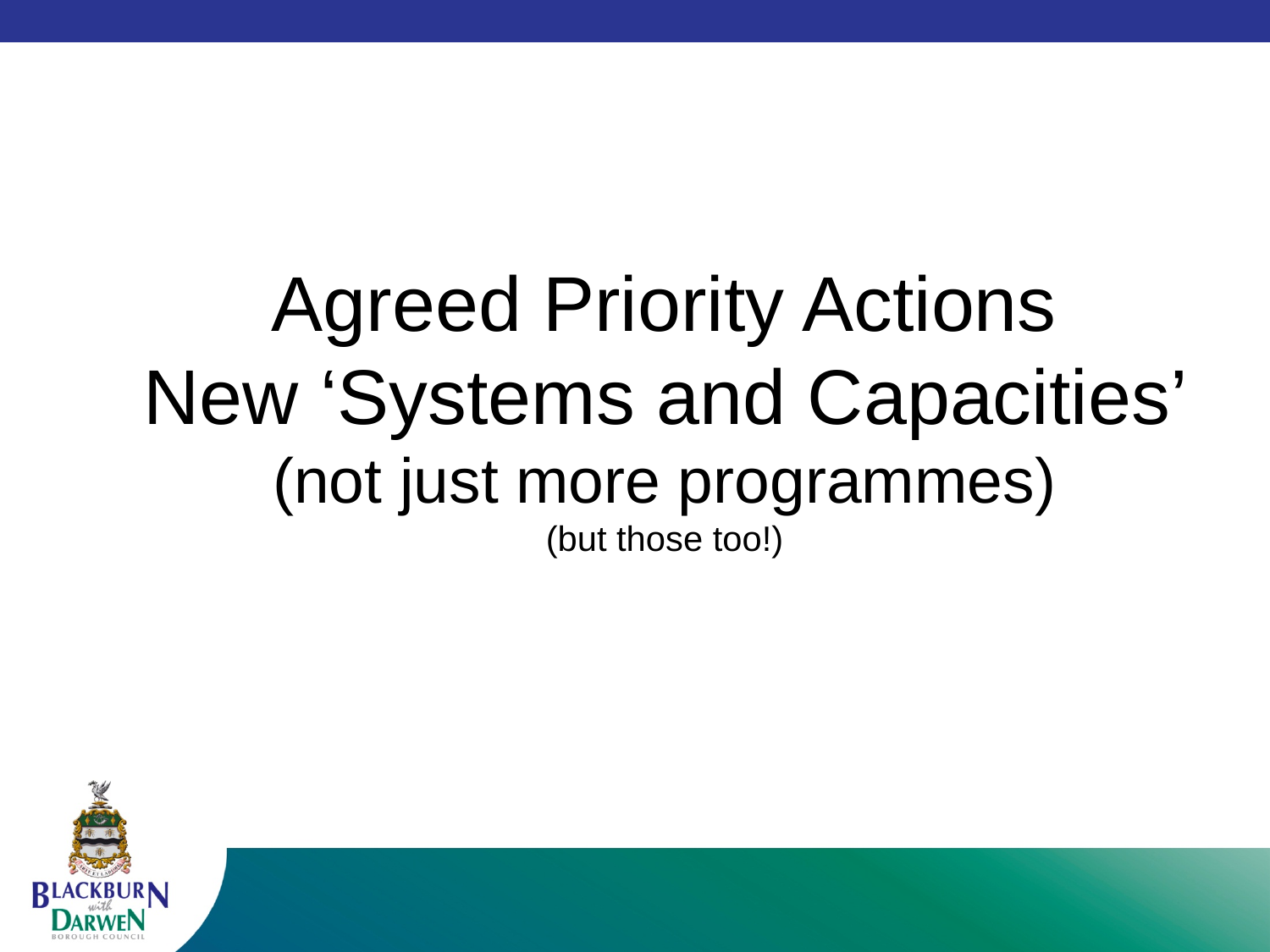

# Agreed Priority Actions New ‘Systems and Capacities’ (not just more programmes) (but those too!)